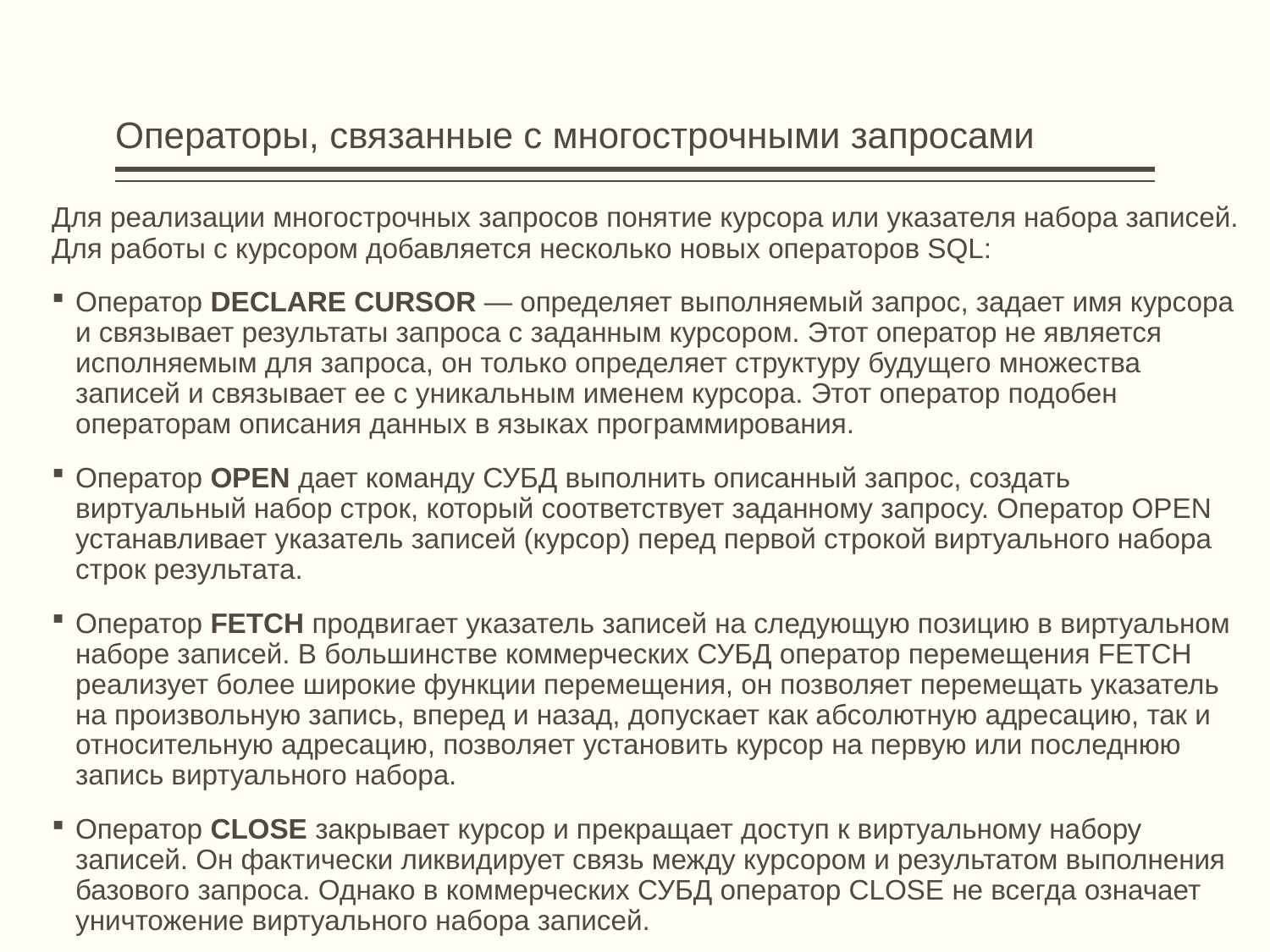

# Операторы, связанные с многострочными запросами
Для реализации многострочных запросов понятие курсора или указателя набора записей. Для работы с курсором добавляется несколько новых операторов SQL:
Оператор DECLARE CURSOR — определяет выполняемый запрос, задает имя курсора и связывает результаты запроса с заданным курсором. Этот оператор не является исполняемым для запроса, он только определяет структуру будущего множества записей и связывает ее с уникальным именем курсора. Этот оператор подобен операторам описания данных в языках программирования.
Оператор OPEN дает команду СУБД выполнить описанный запрос, создать виртуальный набор строк, который соответствует заданному запросу. Оператор OPEN устанавливает указатель записей (курсор) перед первой строкой виртуального набора строк результата.
Оператор FETCH продвигает указатель записей на следующую позицию в виртуальном наборе записей. В большинстве коммерческих СУБД оператор перемещения FETCH реализует более широкие функции перемещения, он позволяет перемещать указатель на произвольную запись, вперед и назад, допускает как абсолютную адресацию, так и относительную адресацию, позволяет установить курсор на первую или последнюю запись виртуального набора.
Оператор CLOSE закрывает курсор и прекращает доступ к виртуальному набору записей. Он фактически ликвидирует связь между курсором и результатом выполнения базового запроса. Однако в коммерческих СУБД оператор CLOSE не всегда означает уничтожение виртуального набора записей.